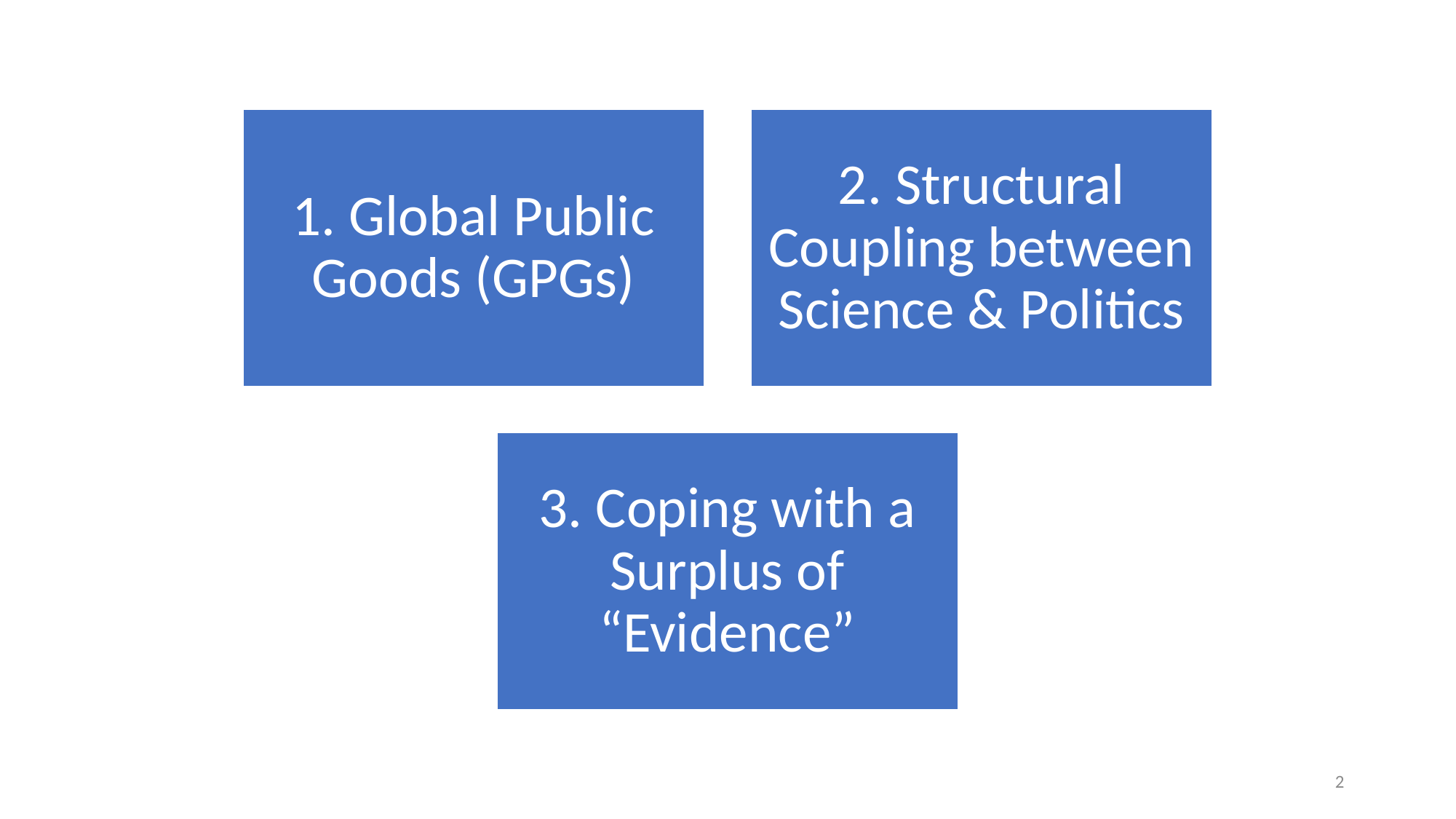

1. Global Public Goods (GPGs)
2. Structural Coupling between Science & Politics
3. Coping with a Surplus of “Evidence”
2